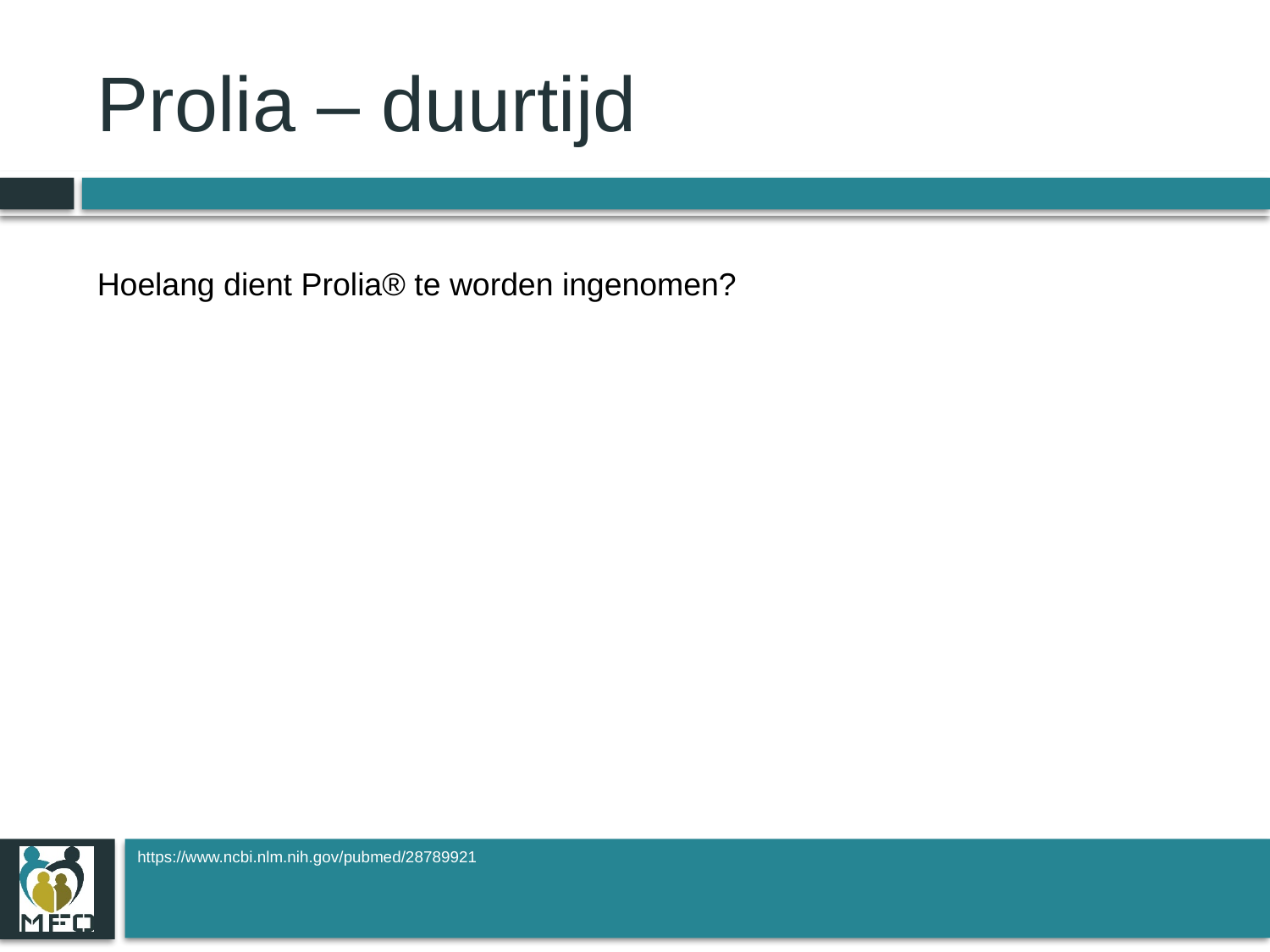

# Prolia – duurtijd
Hoelang dient Prolia® te worden ingenomen?
https://www.ncbi.nlm.nih.gov/pubmed/28789921